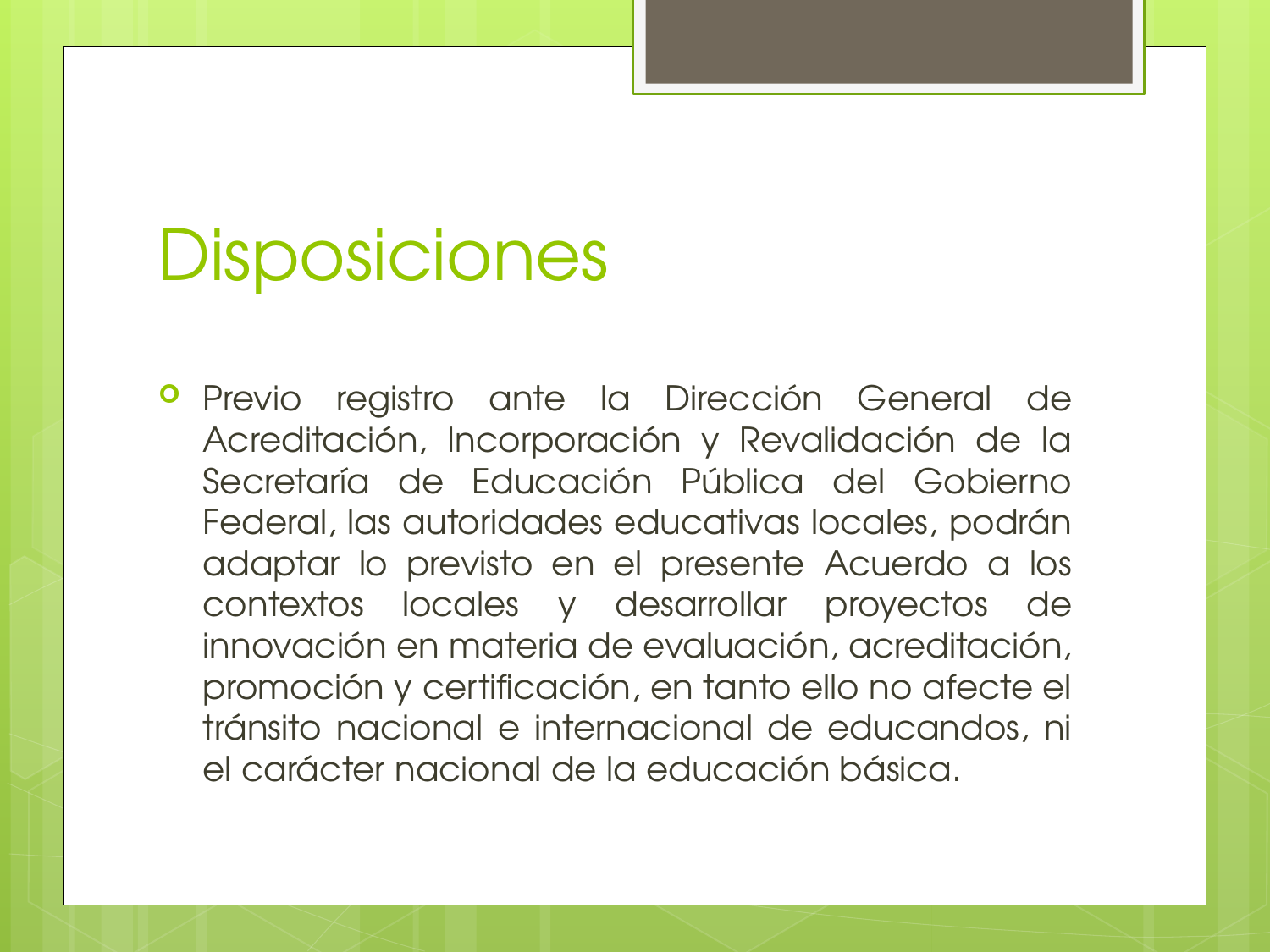

# Disposiciones

Previo registro ante la Dirección General de Acreditación, Incorporación y Revalidación de la Secretaría de Educación Pública del Gobierno Federal, las autoridades educativas locales, podrán adaptar lo previsto en el presente Acuerdo a los contextos locales y desarrollar proyectos de innovación en materia de evaluación, acreditación, promoción y certificación, en tanto ello no afecte el tránsito nacional e internacional de educandos, ni el carácter nacional de la educación básica.